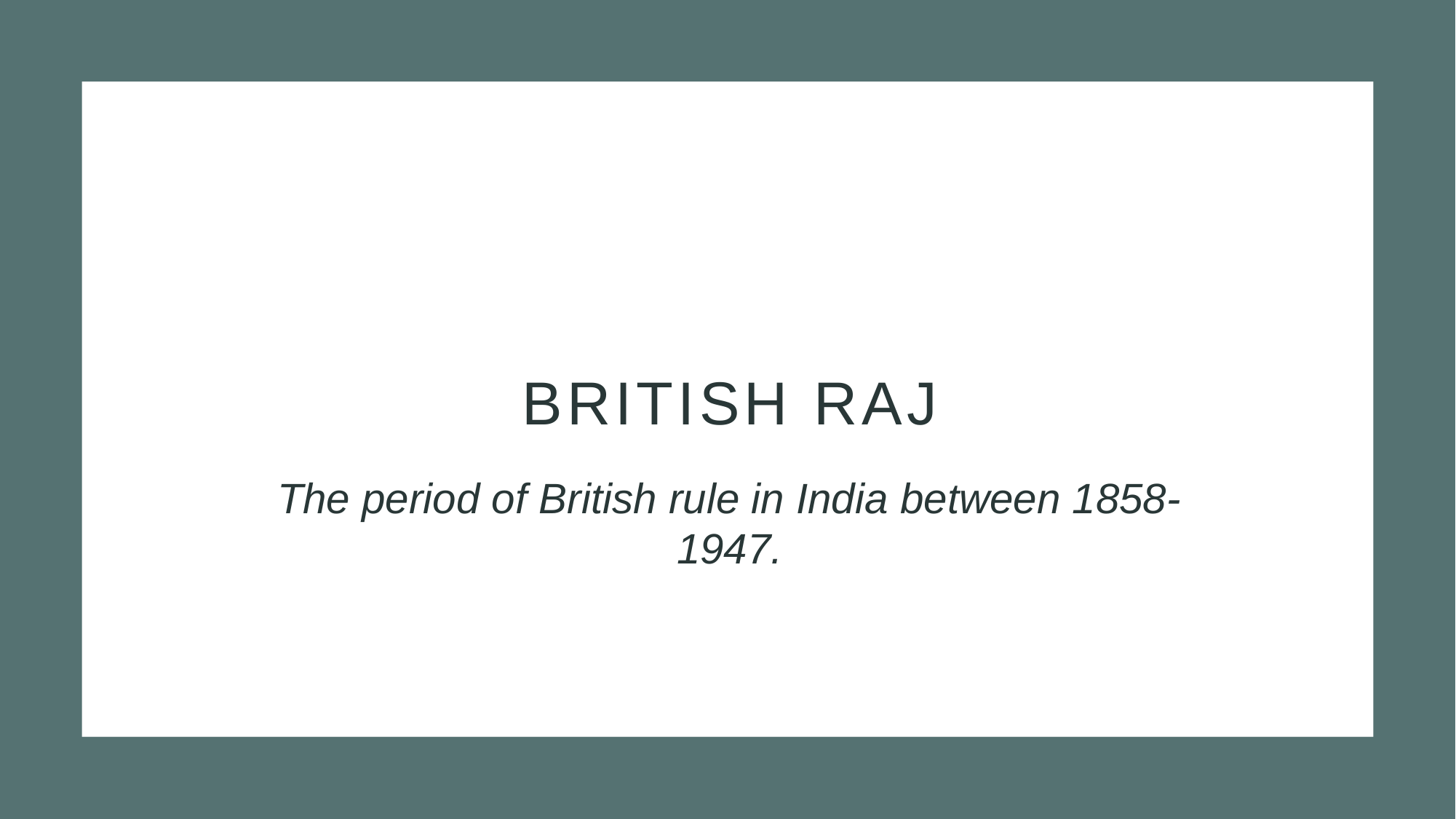

# British Raj
The period of British rule in India between 1858-1947.